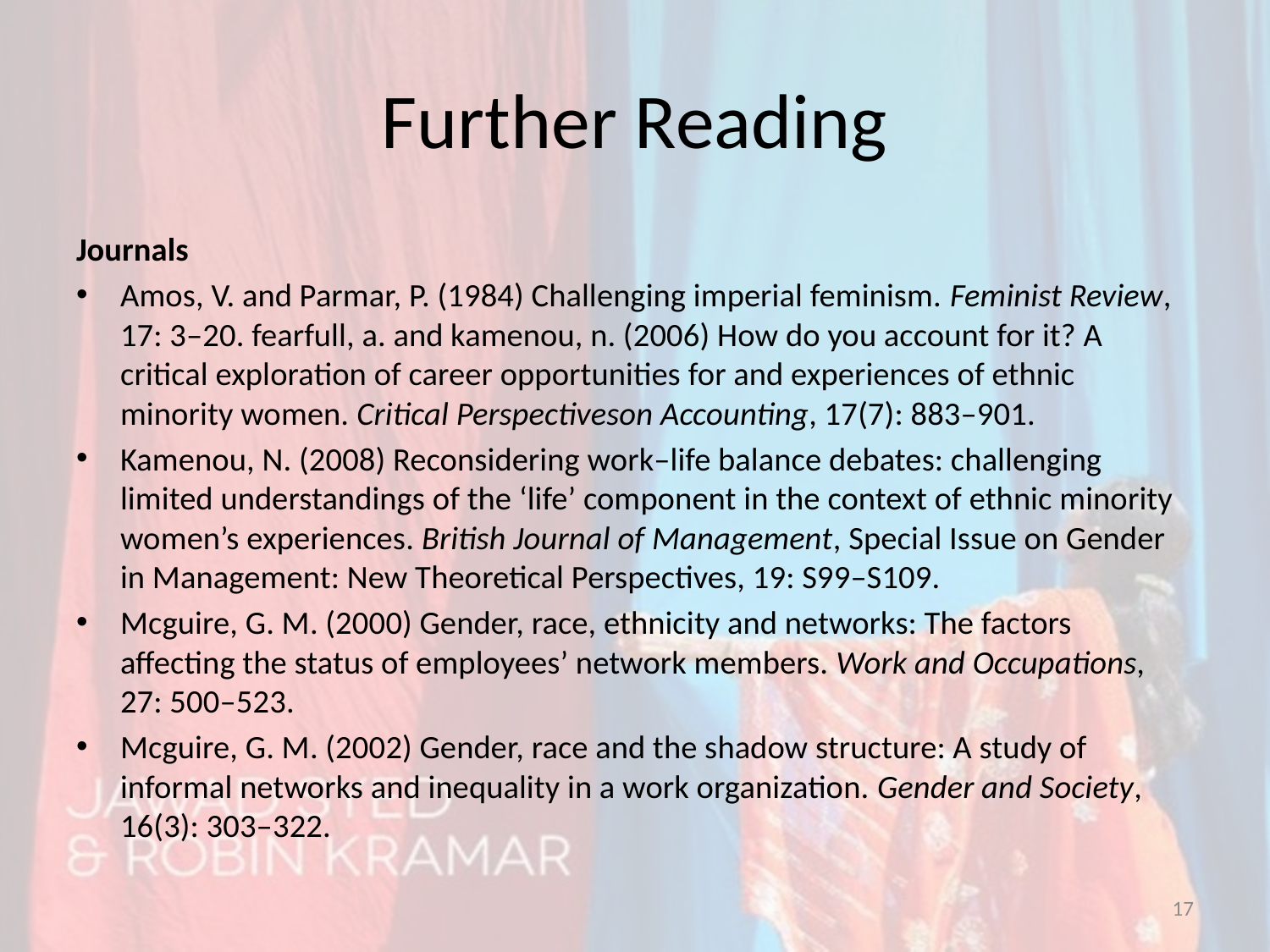

# Further Reading
Journals
Amos, V. and Parmar, P. (1984) Challenging imperial feminism. Feminist Review, 17: 3–20. fearfull, a. and kamenou, n. (2006) How do you account for it? A critical exploration of career opportunities for and experiences of ethnic minority women. Critical Perspectiveson Accounting, 17(7): 883–901.
Kamenou, N. (2008) Reconsidering work–life balance debates: challenging limited understandings of the ‘life’ component in the context of ethnic minority women’s experiences. British Journal of Management, Special Issue on Gender in Management: New Theoretical Perspectives, 19: S99–S109.
Mcguire, G. M. (2000) Gender, race, ethnicity and networks: The factors affecting the status of employees’ network members. Work and Occupations, 27: 500–523.
Mcguire, G. M. (2002) Gender, race and the shadow structure: A study of informal networks and inequality in a work organization. Gender and Society, 16(3): 303–322.

17